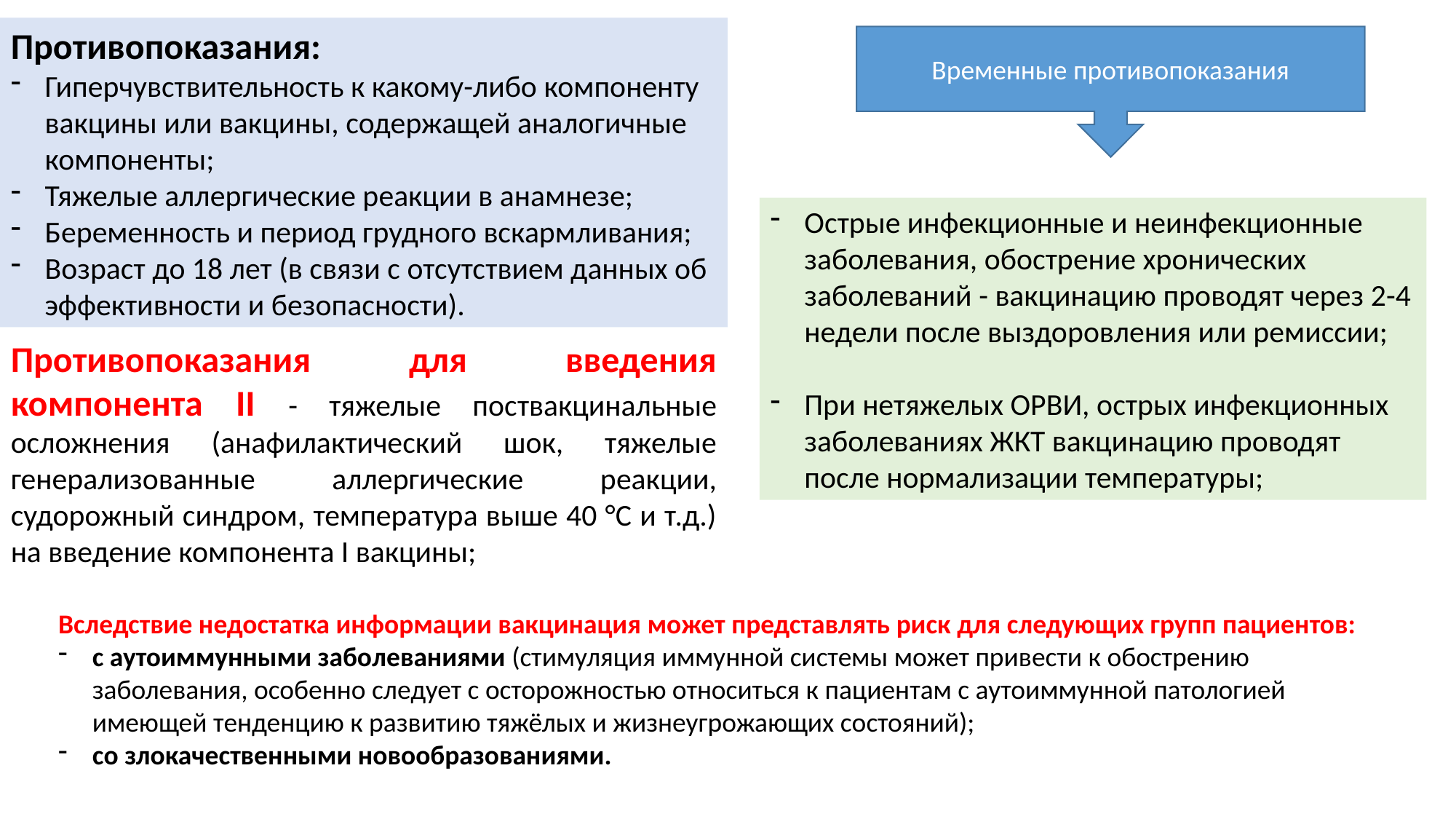

Противопоказания:
Гиперчувствительность к какому-либо компоненту вакцины или вакцины, содержащей аналогичные компоненты;
Тяжелые аллергические реакции в анамнезе;
Беременность и период грудного вскармливания;
Возраст до 18 лет (в связи с отсутствием данных об эффективности и безопасности).
Временные противопоказания
Острые инфекционные и неинфекционные заболевания, обострение хронических заболеваний - вакцинацию проводят через 2-4 недели после выздоровления или ремиссии;

При нетяжелых ОРВИ, острых инфекционных заболеваниях ЖКТ вакцинацию проводят после нормализации температуры;
Противопоказания для введения компонента II - тяжелые поствакцинальные осложнения (анафилактический шок, тяжелые генерализованные аллергические реакции, судорожный синдром, температура выше 40 °C и т.д.) на введение компонента I вакцины;
Вследствие недостатка информации вакцинация может представлять риск для следующих групп пациентов:
с аутоиммунными заболеваниями (стимуляция иммунной системы может привести к обострению заболевания, особенно следует с осторожностью относиться к пациентам с аутоиммунной патологией имеющей тенденцию к развитию тяжёлых и жизнеугрожающих состояний);
со злокачественными новообразованиями.